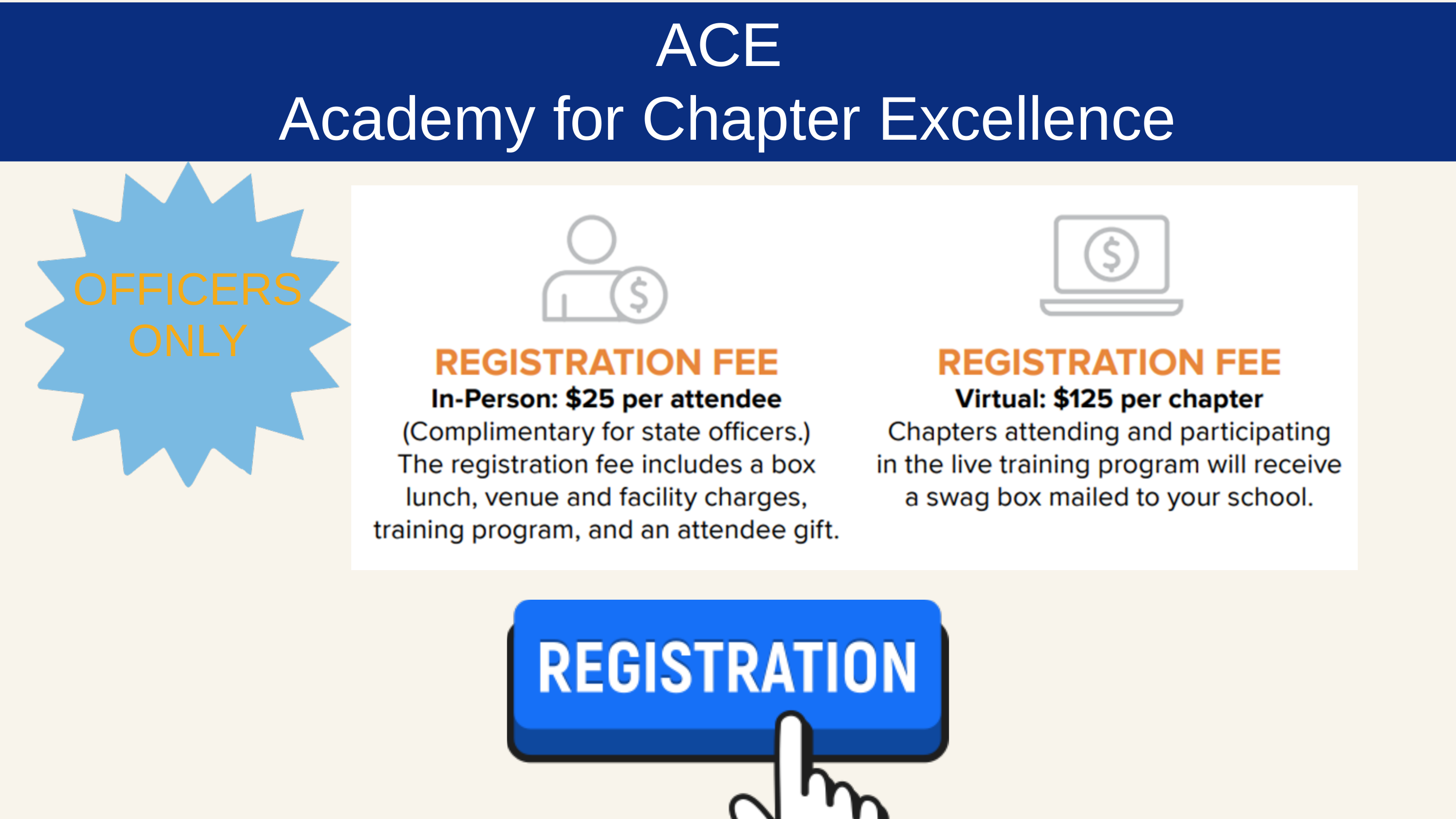

ACE
Academy for Chapter Excellence

OFFICERS
ONLY